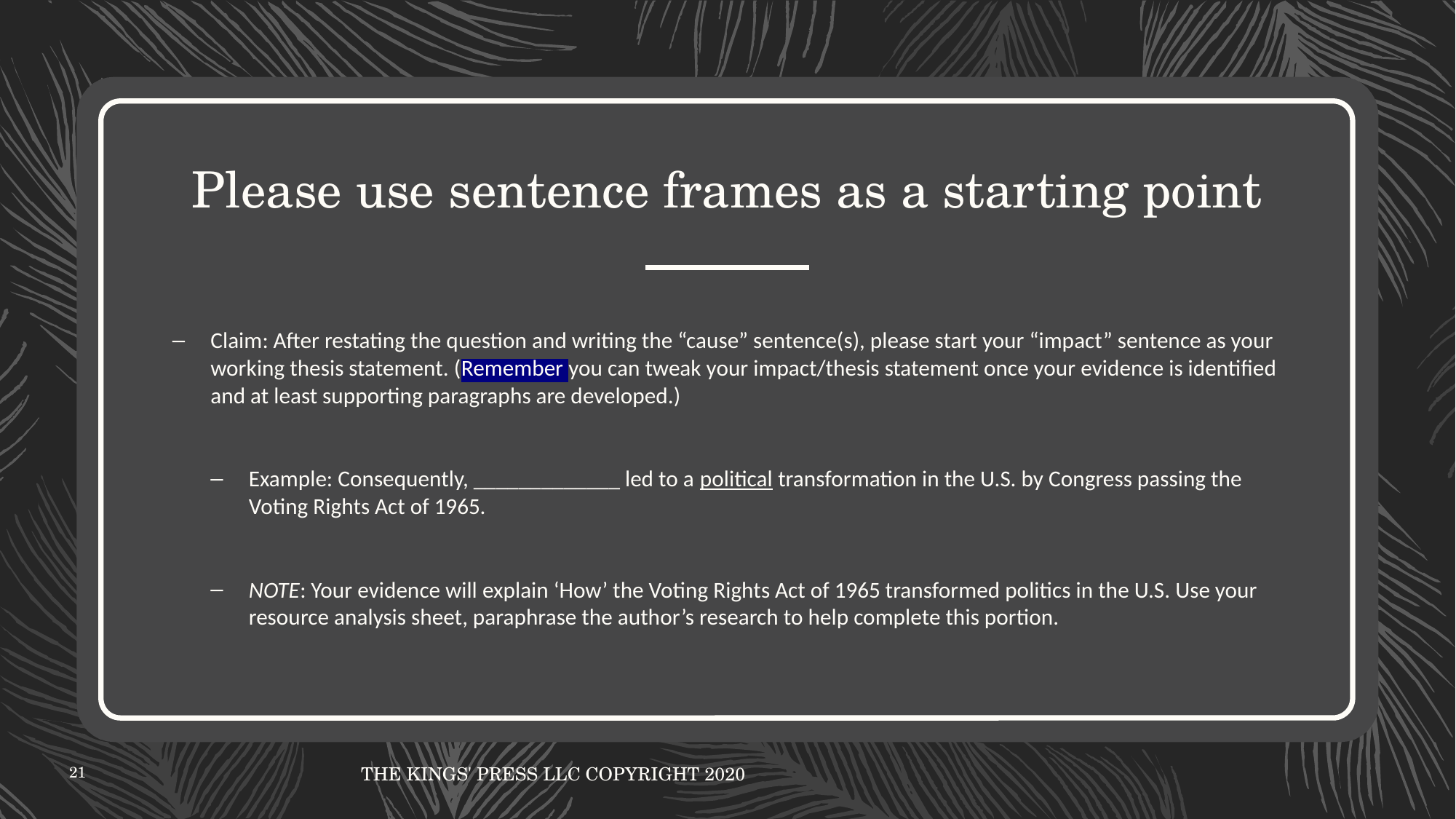

# Please use sentence frames as a starting point
Claim: After restating the question and writing the “cause” sentence(s), please start your “impact” sentence as your working thesis statement. (Remember you can tweak your impact/thesis statement once your evidence is identified and at least supporting paragraphs are developed.)

Example: Consequently, _____________ led to a political transformation in the U.S. by Congress passing the Voting Rights Act of 1965.

NOTE: Your evidence will explain ‘How’ the Voting Rights Act of 1965 transformed politics in the U.S. Use your resource analysis sheet, paraphrase the author’s research to help complete this portion.
21
THE KINGS' PRESS LLC COPYRIGHT 2020